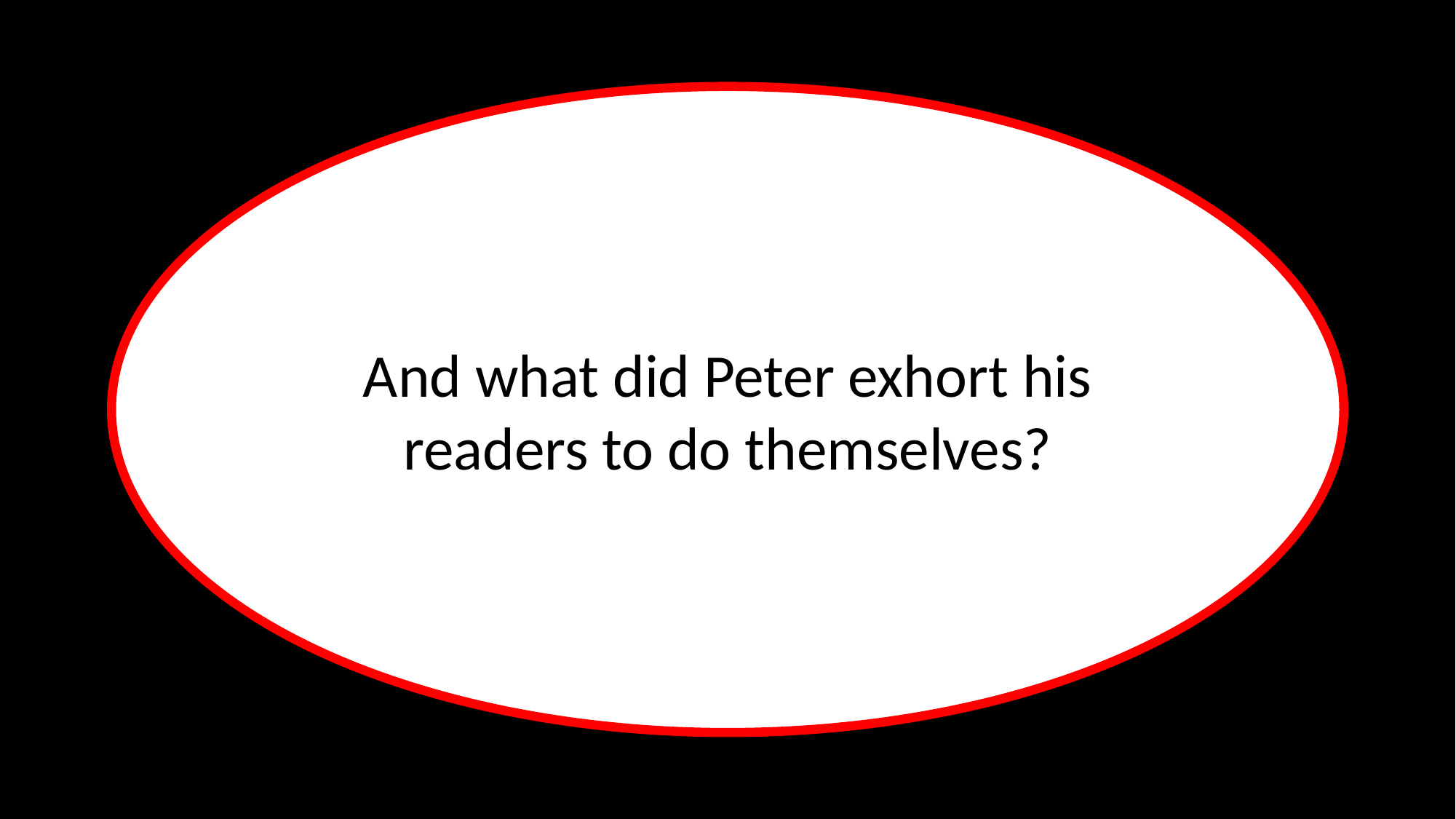

And what did Peter exhort his readers to do themselves?